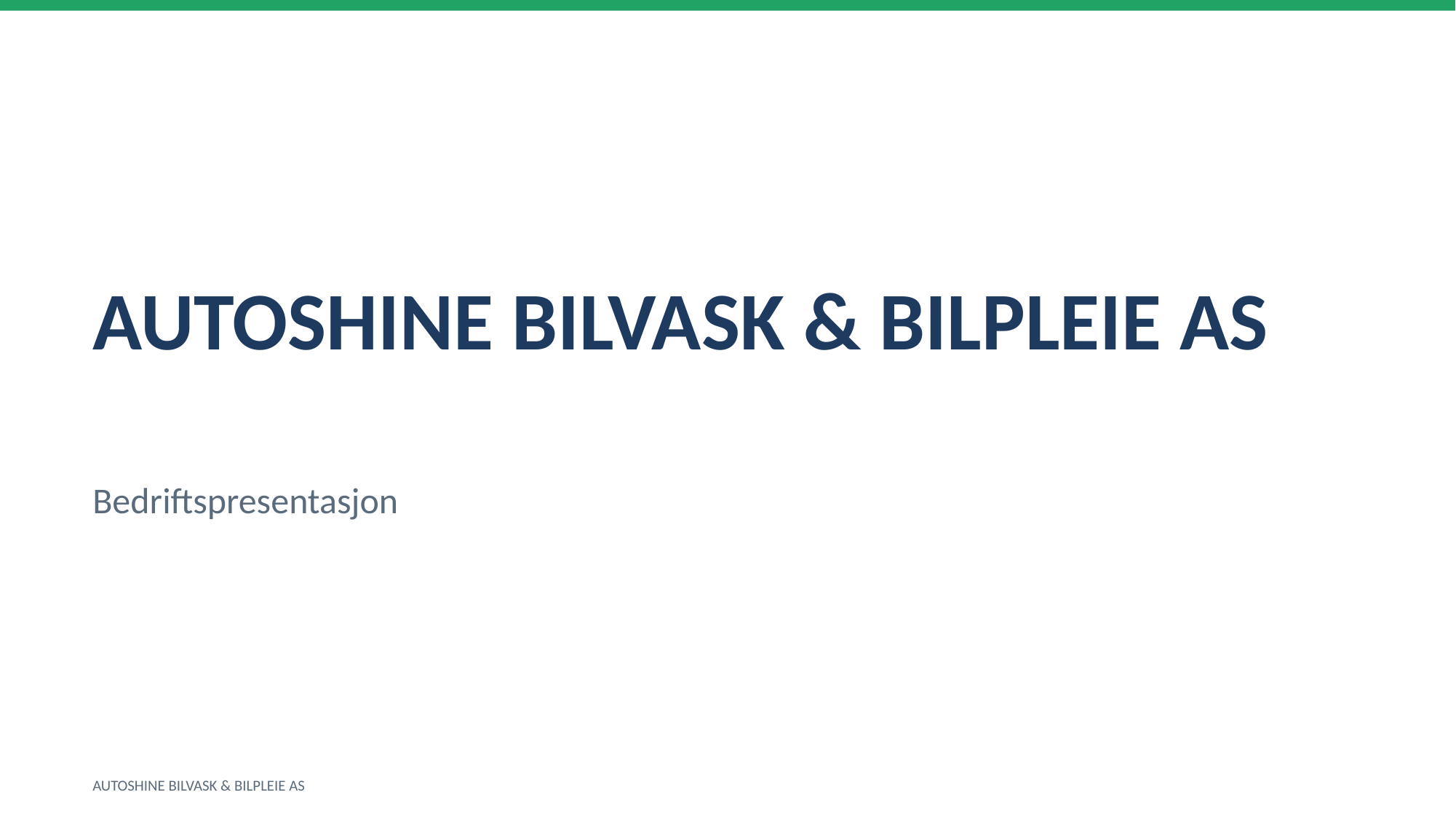

AUTOSHINE BILVASK & BILPLEIE AS
Bedriftspresentasjon
AUTOSHINE BILVASK & BILPLEIE AS